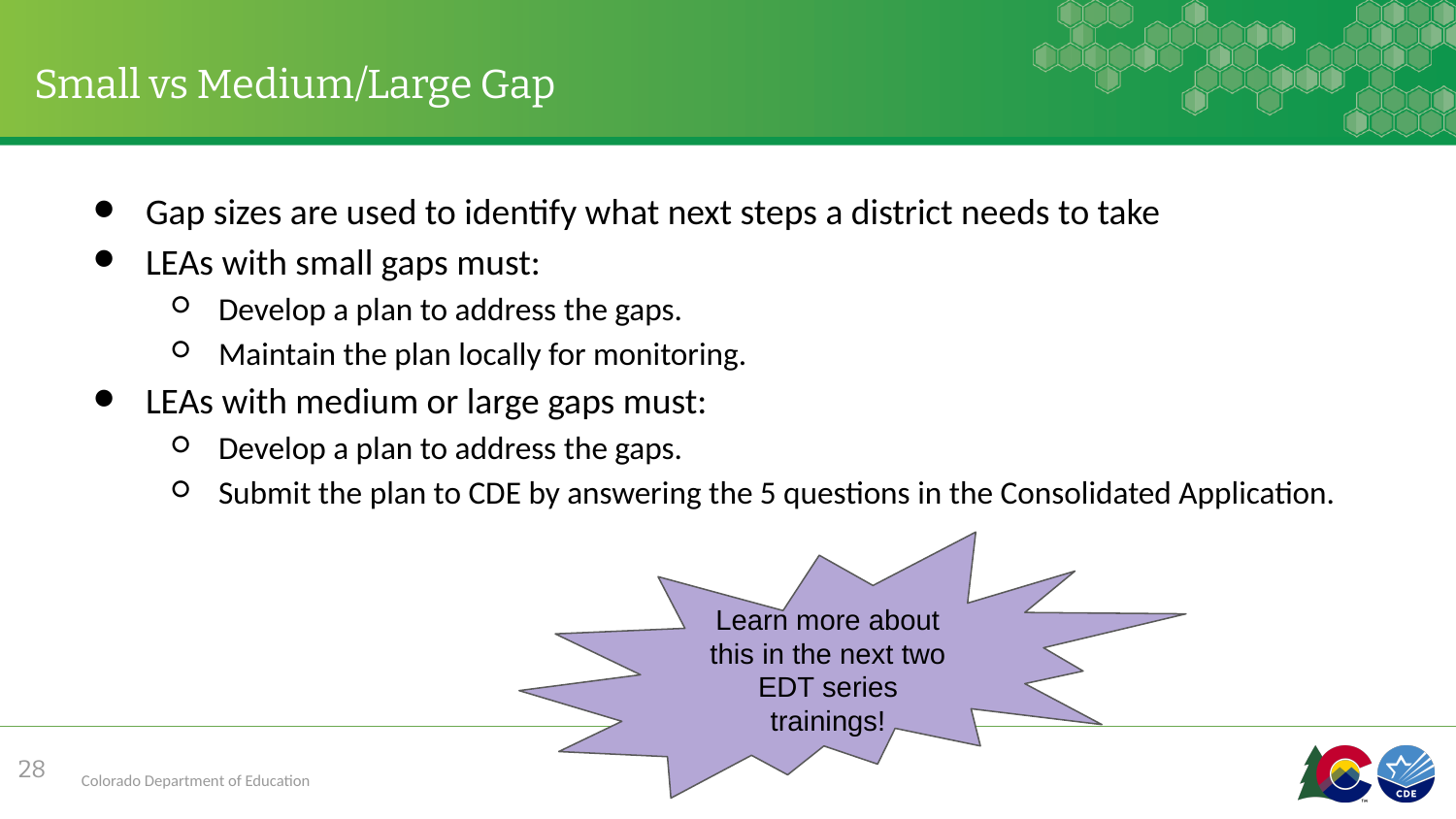

# Small vs Medium/Large Gap
Gap sizes are used to identify what next steps a district needs to take
LEAs with small gaps must:
Develop a plan to address the gaps.
Maintain the plan locally for monitoring.
LEAs with medium or large gaps must:
Develop a plan to address the gaps.
Submit the plan to CDE by answering the 5 questions in the Consolidated Application.
Learn more about this in the next two EDT series trainings!
28